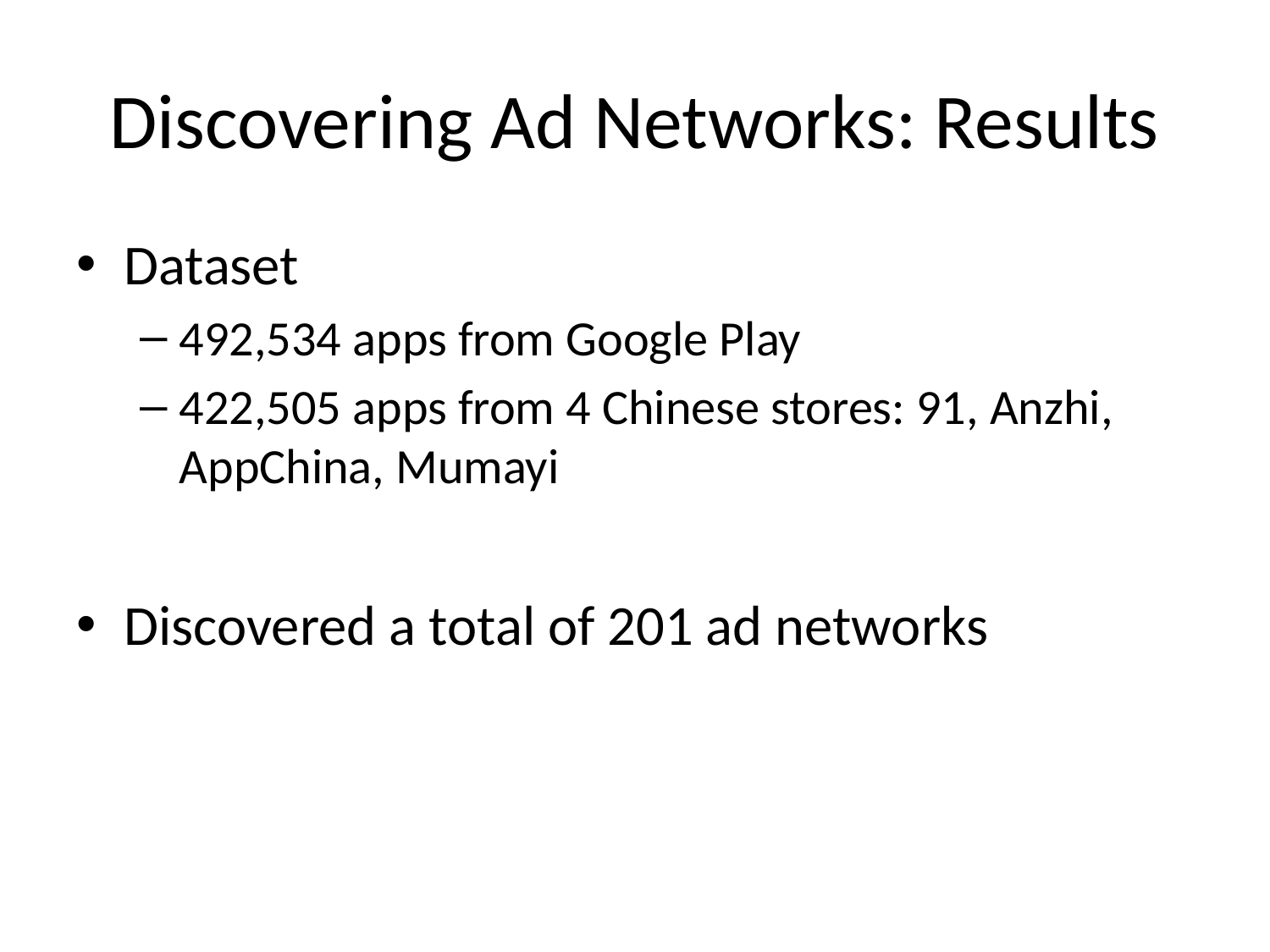

# Discovering Ad Networks: Results
Dataset
492,534 apps from Google Play
422,505 apps from 4 Chinese stores: 91, Anzhi, AppChina, Mumayi

Discovered a total of 201 ad networks